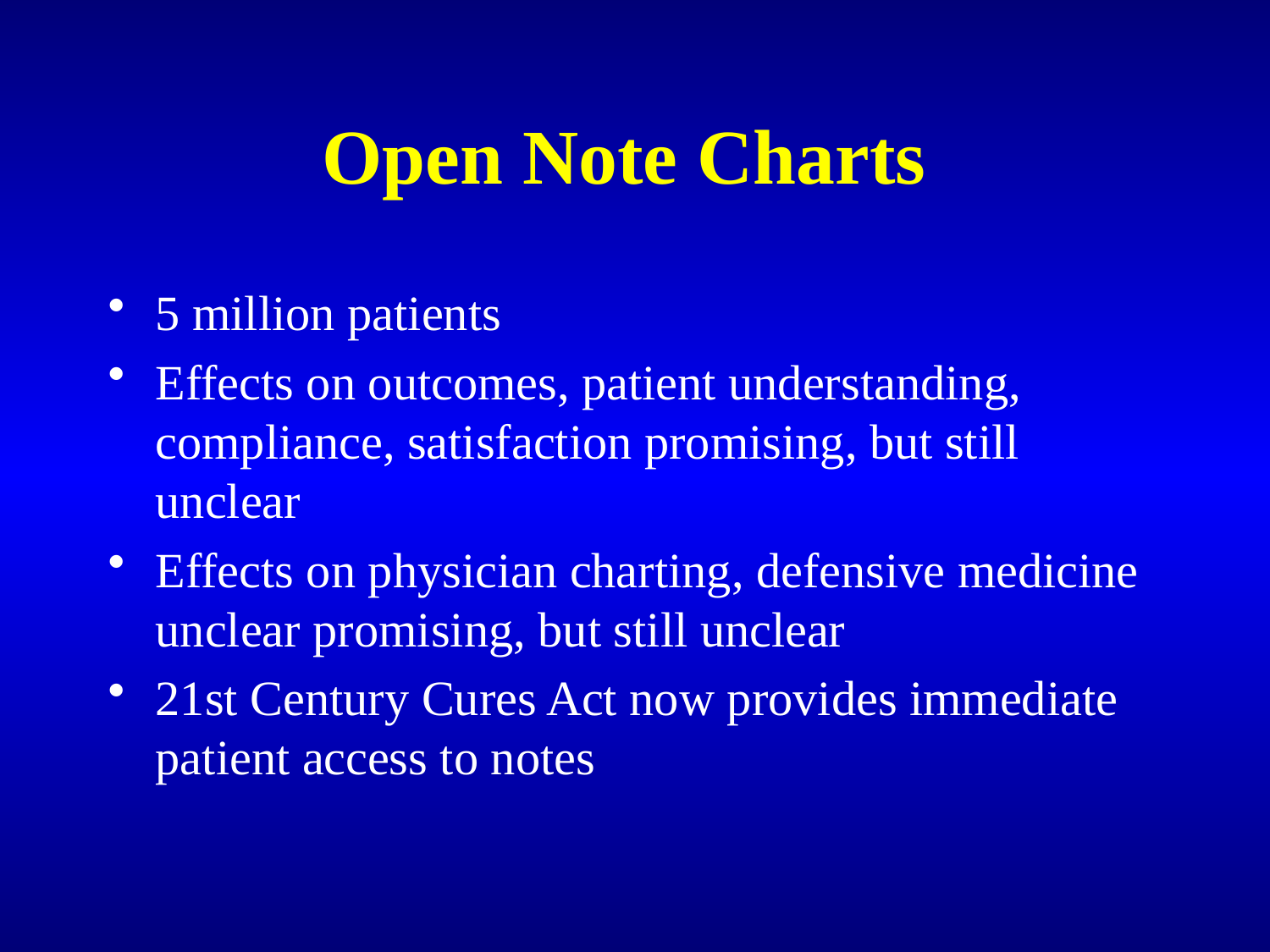

# Open Note Charts
5 million patients
Effects on outcomes, patient understanding, compliance, satisfaction promising, but still unclear
Effects on physician charting, defensive medicine unclear promising, but still unclear
21st Century Cures Act now provides immediate patient access to notes